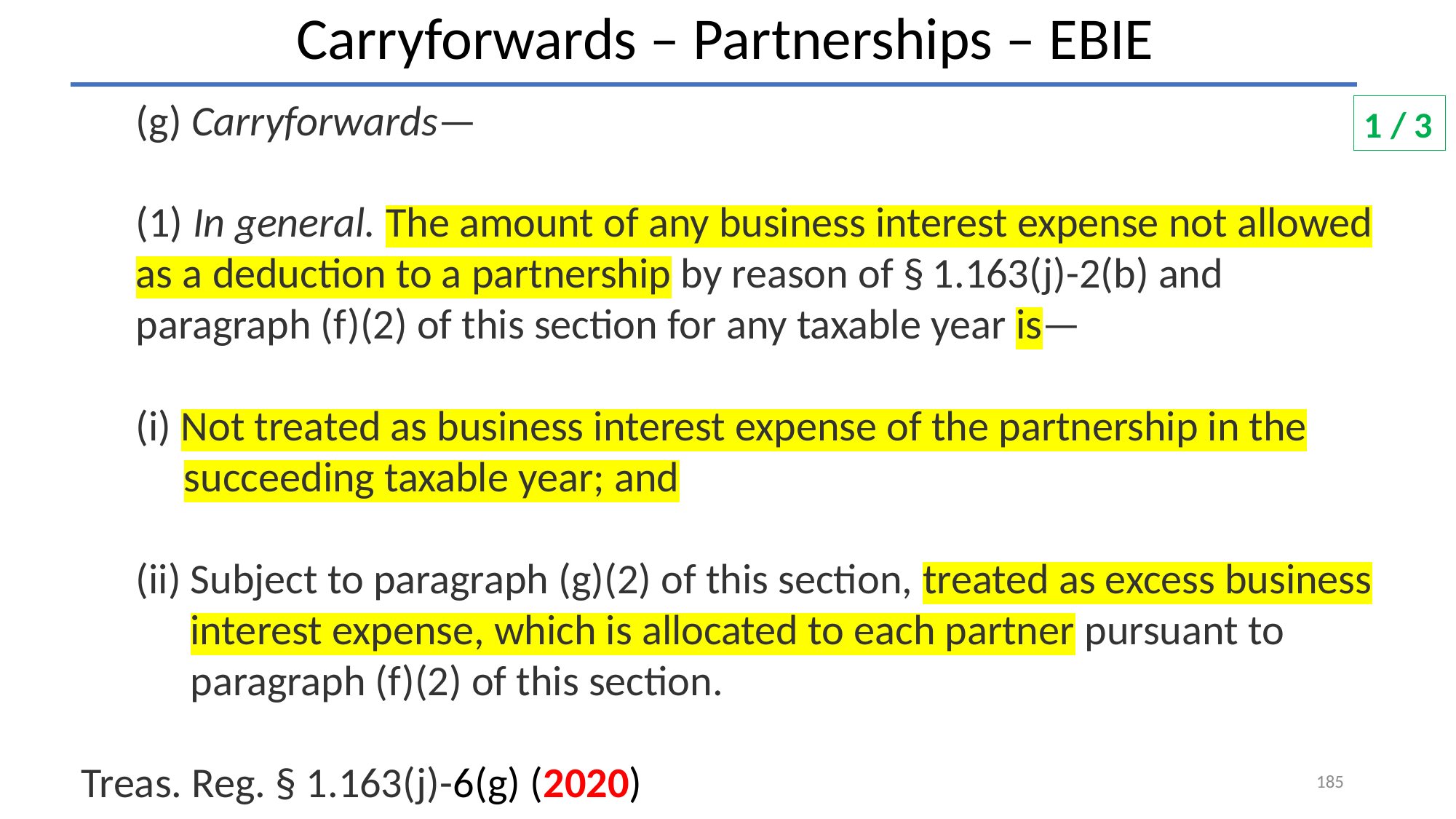

# Carryforwards – Partnerships – EBIE
(g) Carryforwards—

(1) In general. The amount of any business interest expense not allowed as a deduction to a partnership by reason of § 1.163(j)-2(b) and paragraph (f)(2) of this section for any taxable year is—

(i) Not treated as business interest expense of the partnership in the succeeding taxable year; and

(ii) Subject to paragraph (g)(2) of this section, treated as excess business interest expense, which is allocated to each partner pursuant to paragraph (f)(2) of this section.

Treas. Reg. § 1.163(j)-6(g) (2020)
1 / 3
185